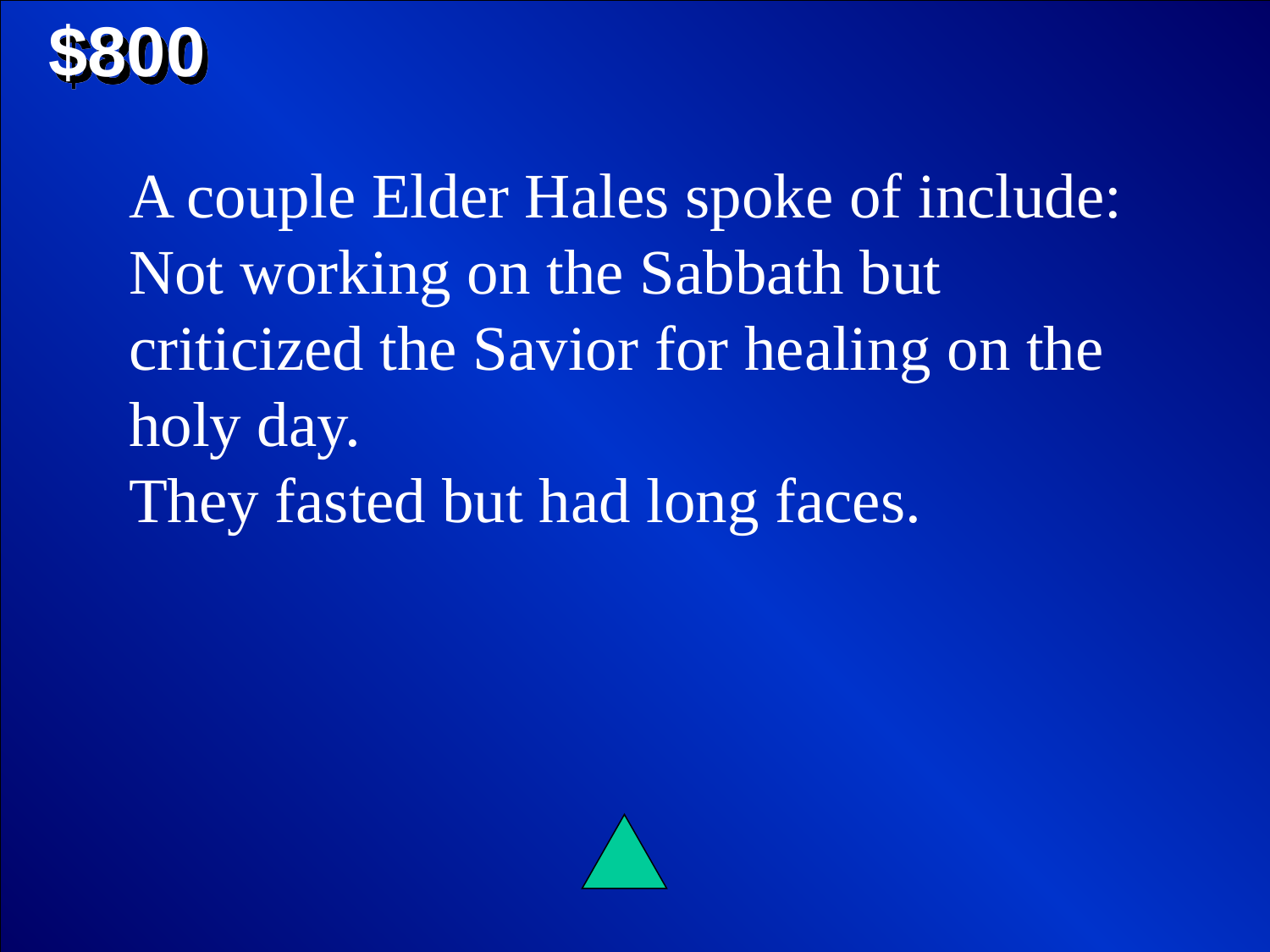

$800
A couple Elder Hales spoke of include: Not working on the Sabbath but criticized the Savior for healing on the holy day.
They fasted but had long faces.